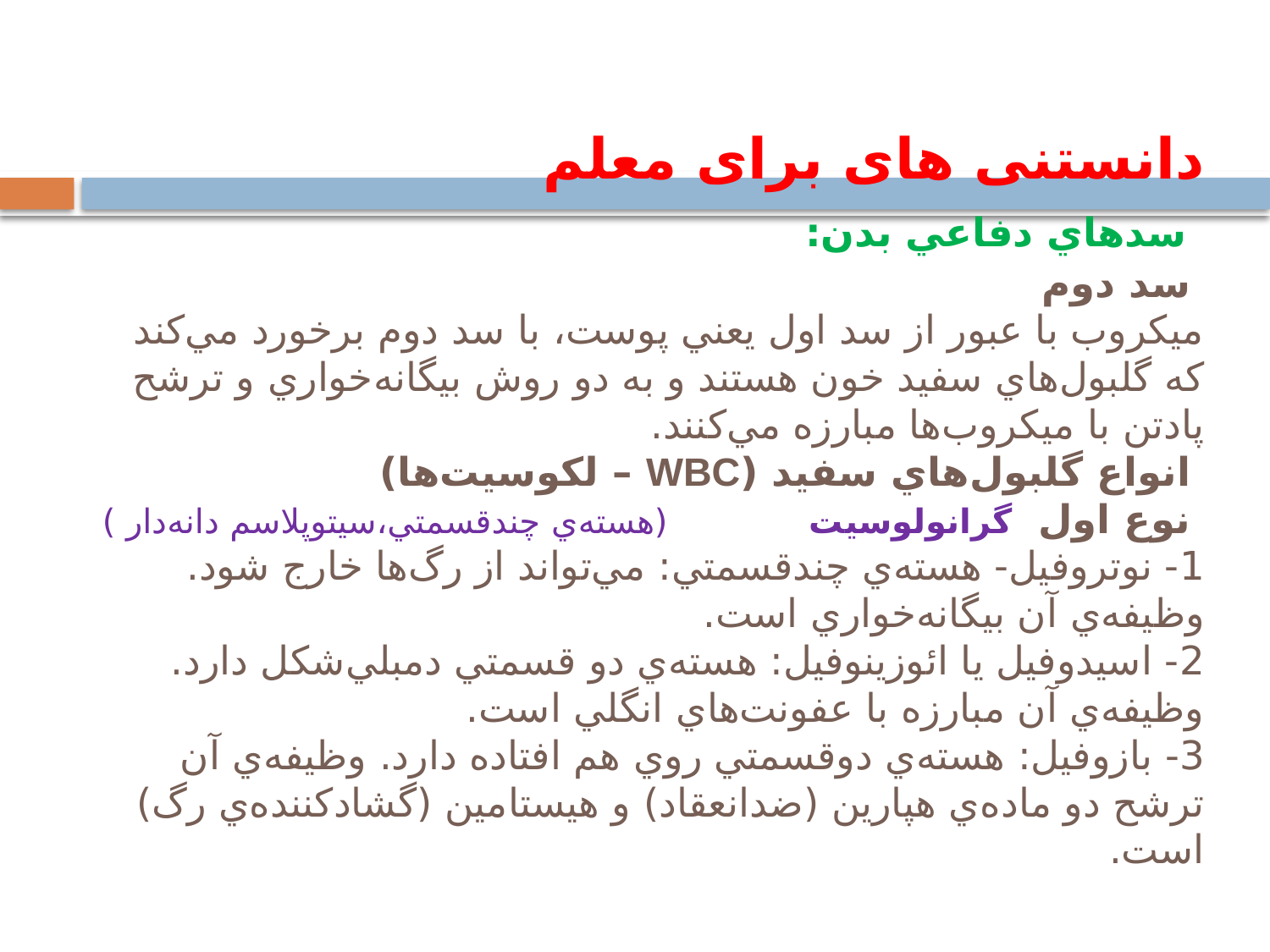

# دانستنی های برای معلم سدهاي دفاعي بدن: سد دوم ميكروب با عبور از سد اول يعني پوست، با سد دوم برخورد مي‌كند كه گلبول‌هاي سفيد خون هستند و به دو روش بيگانه‌خواري و ترشح پادتن با ميكروب‌ها مبارزه مي‌كنند. انواع گلبول‌هاي سفيد (WBC – لكوسيت‌ها) نوع اول  گرانولوسيت            (هسته‌ي چندقسمتي،سيتوپلاسم دانه‌دار ) 1- نوتروفيل- هسته‌ي چندقسمتي: مي‌تواند از رگ‌ها خارج شود. وظيفه‌ي آن بيگانه‌خواري است. 2- اسيدوفيل يا ائوزينوفيل: هسته‌ي دو قسمتي دمبلي‌شكل دارد. وظيفه‌ي آن مبارزه با عفونت‌هاي انگلي است. 3- بازوفيل: هسته‌ي دوقسمتي روي هم افتاده دارد. وظيفه‌ي آن ترشح دو ماده‌ي هپارين (ضدانعقاد) و هيستامين (گشادكننده‌ي رگ) است.